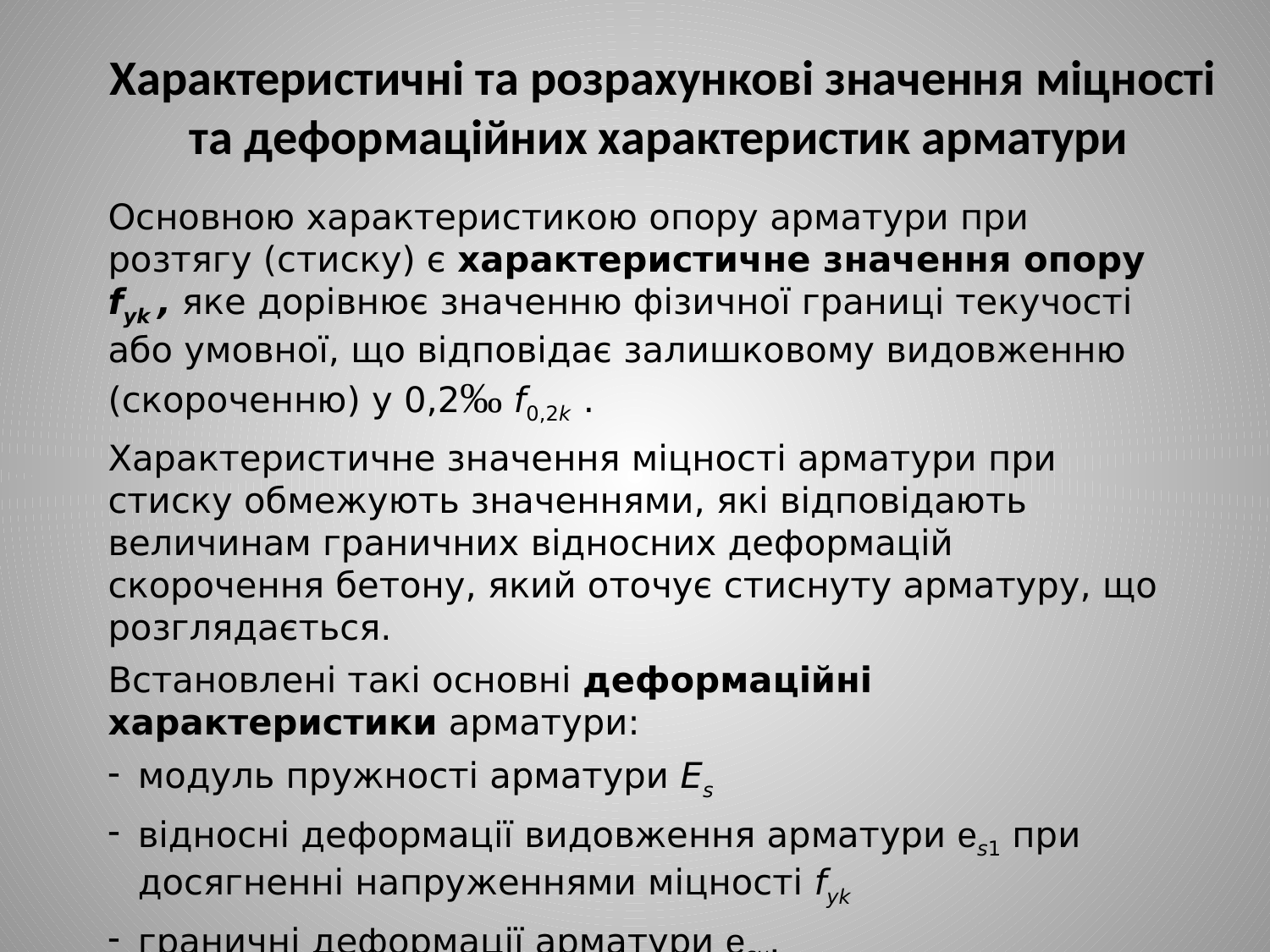

# Характеристичні та розрахункові значення міцності та деформаційних характеристик арматури

Основною характеристикою опору арматури при розтягу (стиску) є характеристичне значення опору fyk , яке дорівнює значенню фізичної границі текучості або умовної, що відповідає залишковому видовженню (скороченню) у 0,2‰ f0,2k .
Характеристичне значення міцності арматури при стиску обмежують значеннями, які відповідають величинам граничних відносних деформацій скорочення бетону, який оточує стиснуту арматуру, що розглядається.
Встановлені такі основні деформаційні характеристики арматури:
модуль пружності арматури Еs
відносні деформації видовження арматури es1 при досягненні напруженнями міцності fyk
граничні деформації арматури esu.